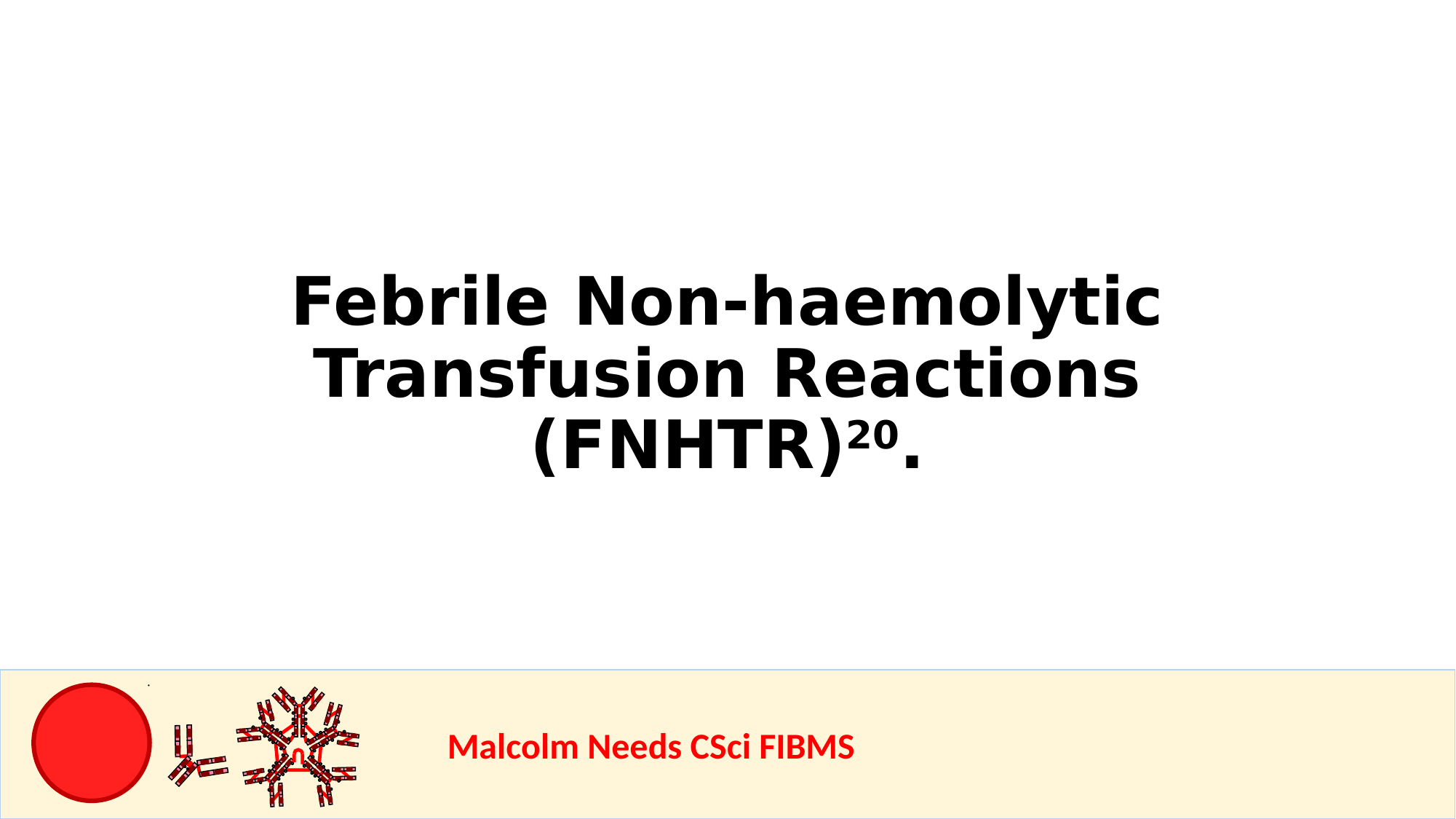

Febrile Non-haemolytic Transfusion Reactions (FNHTR)20.
				Malcolm Needs CSci FIBMS